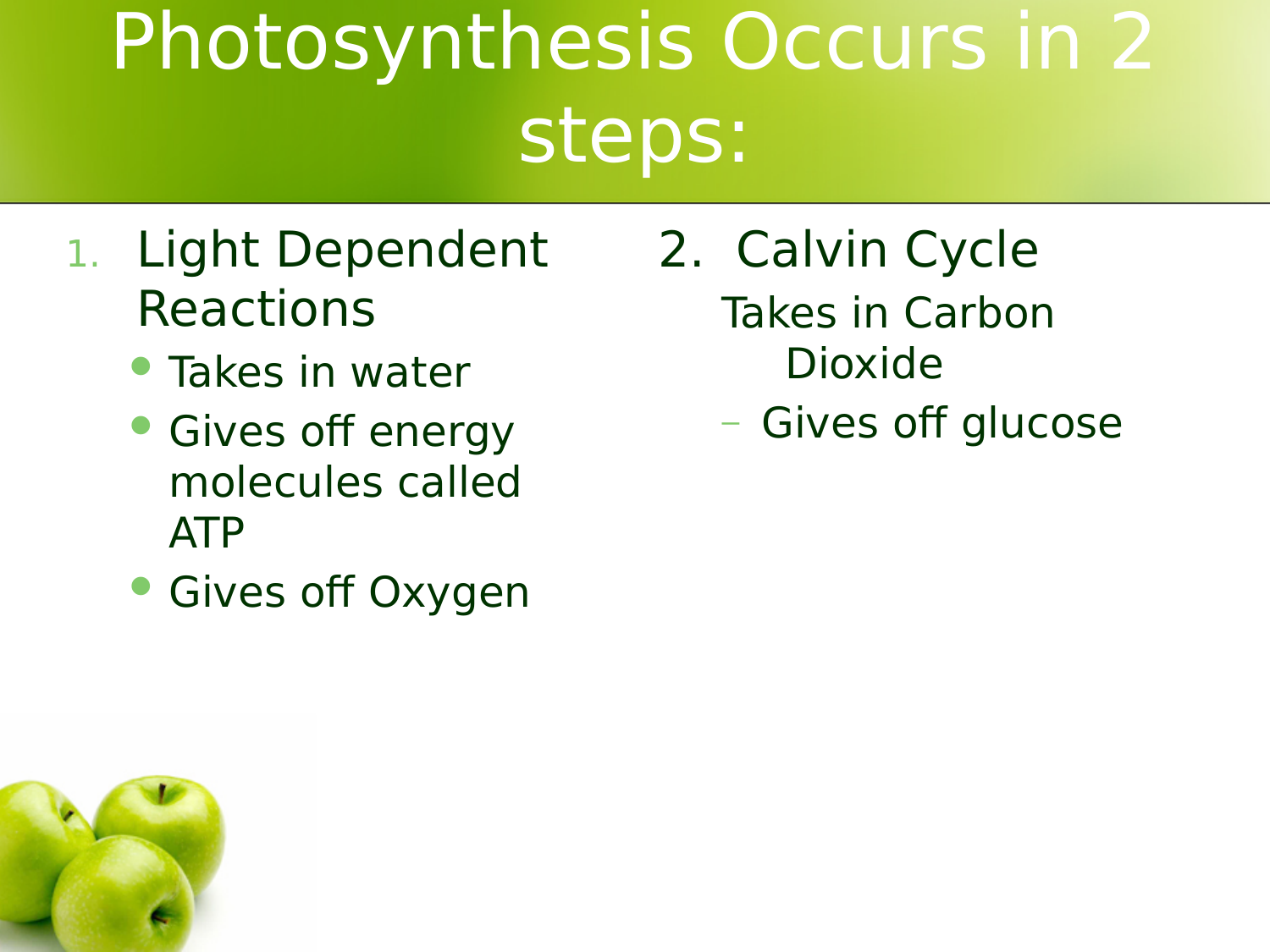

# Photosynthesis Occurs in 2 steps:
Light Dependent Reactions
Takes in water
Gives off energy molecules called ATP
Gives off Oxygen
2.  Calvin Cycle
Takes in Carbon Dioxide
Gives off glucose